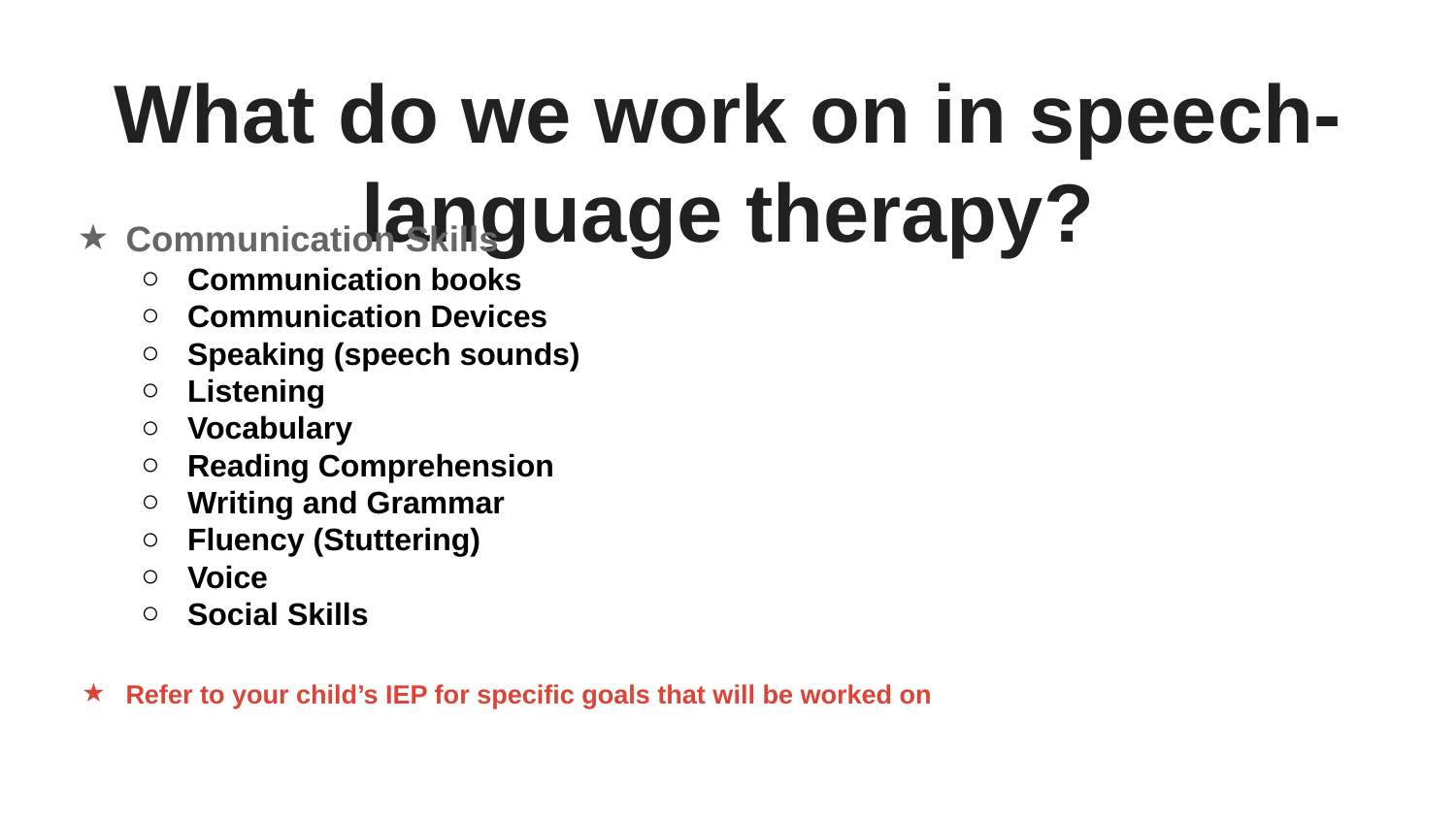

# What do we work on in speech-language therapy?
Communication Skills
Communication books
Communication Devices
Speaking (speech sounds)
Listening
Vocabulary
Reading Comprehension
Writing and Grammar
Fluency (Stuttering)
Voice
Social Skills

Refer to your child’s IEP for specific goals that will be worked on